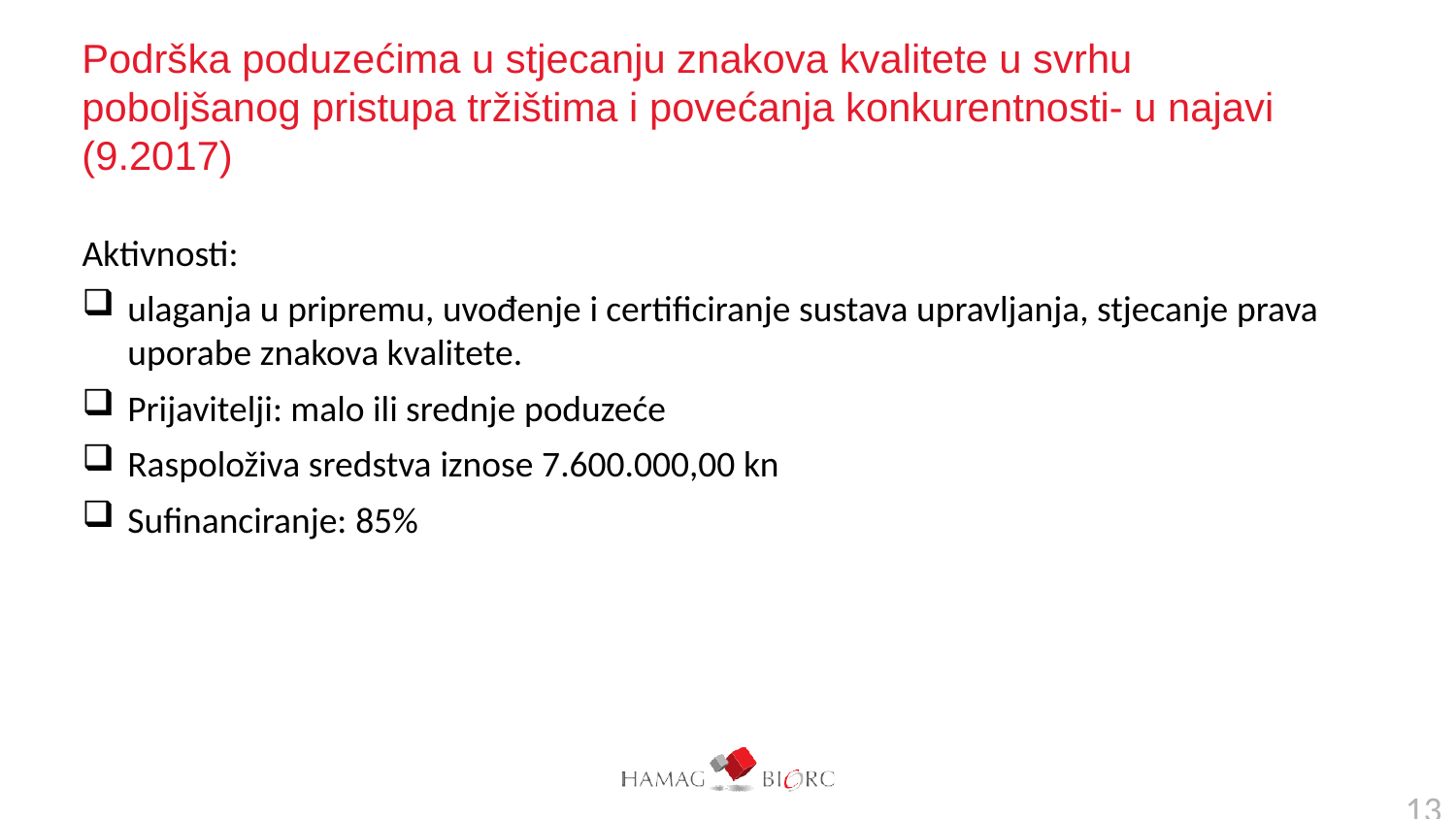

# Podrška poduzećima u stjecanju znakova kvalitete u svrhu poboljšanog pristupa tržištima i povećanja konkurentnosti- u najavi (9.2017)

Aktivnosti:
ulaganja u pripremu, uvođenje i certificiranje sustava upravljanja, stjecanje prava uporabe znakova kvalitete.
Prijavitelji: malo ili srednje poduzeće
Raspoloživa sredstva iznose 7.600.000,00 kn
Sufinanciranje: 85%

13